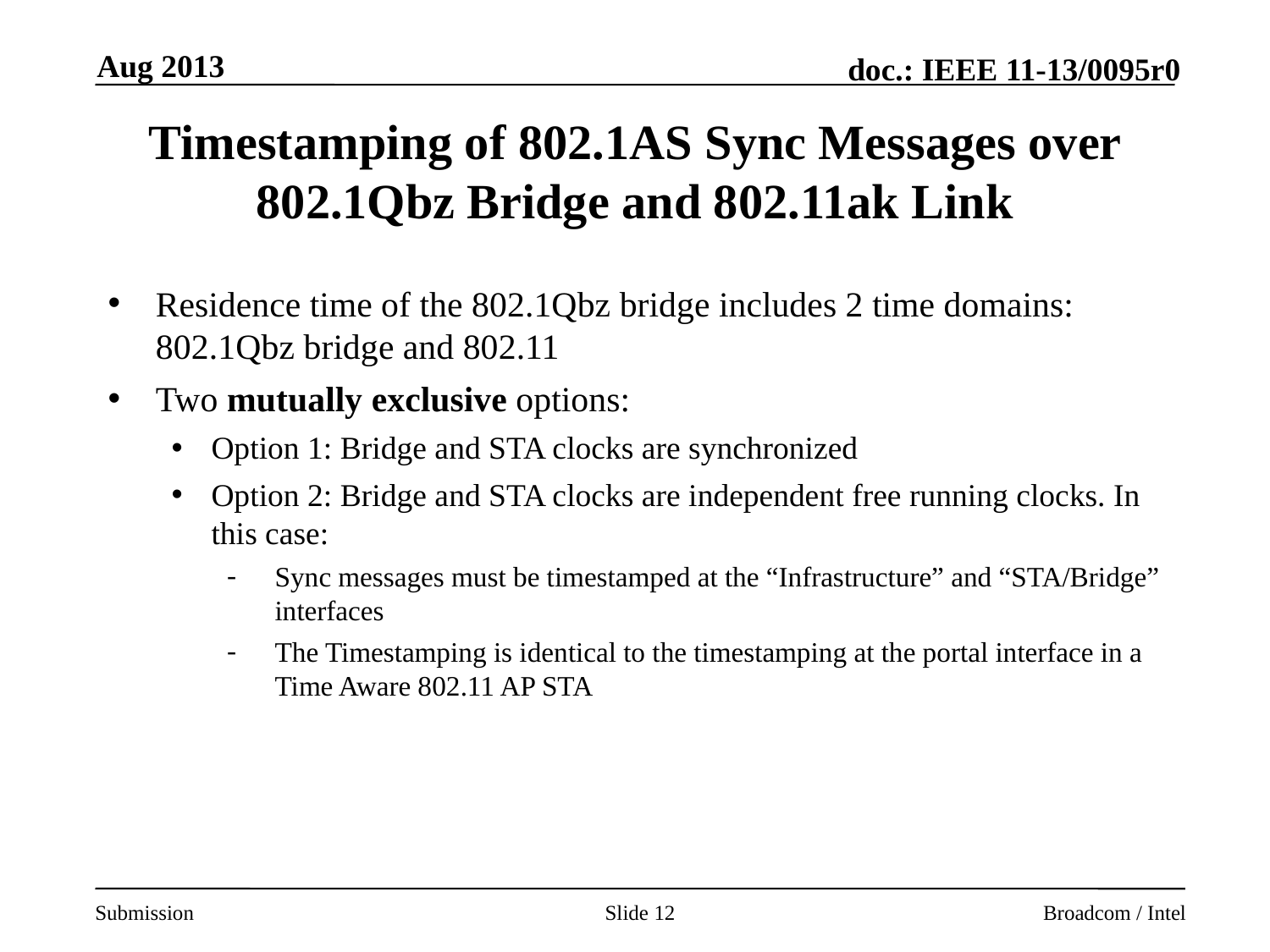

Aug 2013
# Timestamping of 802.1AS Sync Messages over 802.1Qbz Bridge and 802.11ak Link
Residence time of the 802.1Qbz bridge includes 2 time domains: 802.1Qbz bridge and 802.11
Two mutually exclusive options:
Option 1: Bridge and STA clocks are synchronized
Option 2: Bridge and STA clocks are independent free running clocks. In this case:
Sync messages must be timestamped at the “Infrastructure” and “STA/Bridge” interfaces
The Timestamping is identical to the timestamping at the portal interface in a Time Aware 802.11 AP STA

Slide 12
Broadcom / Intel